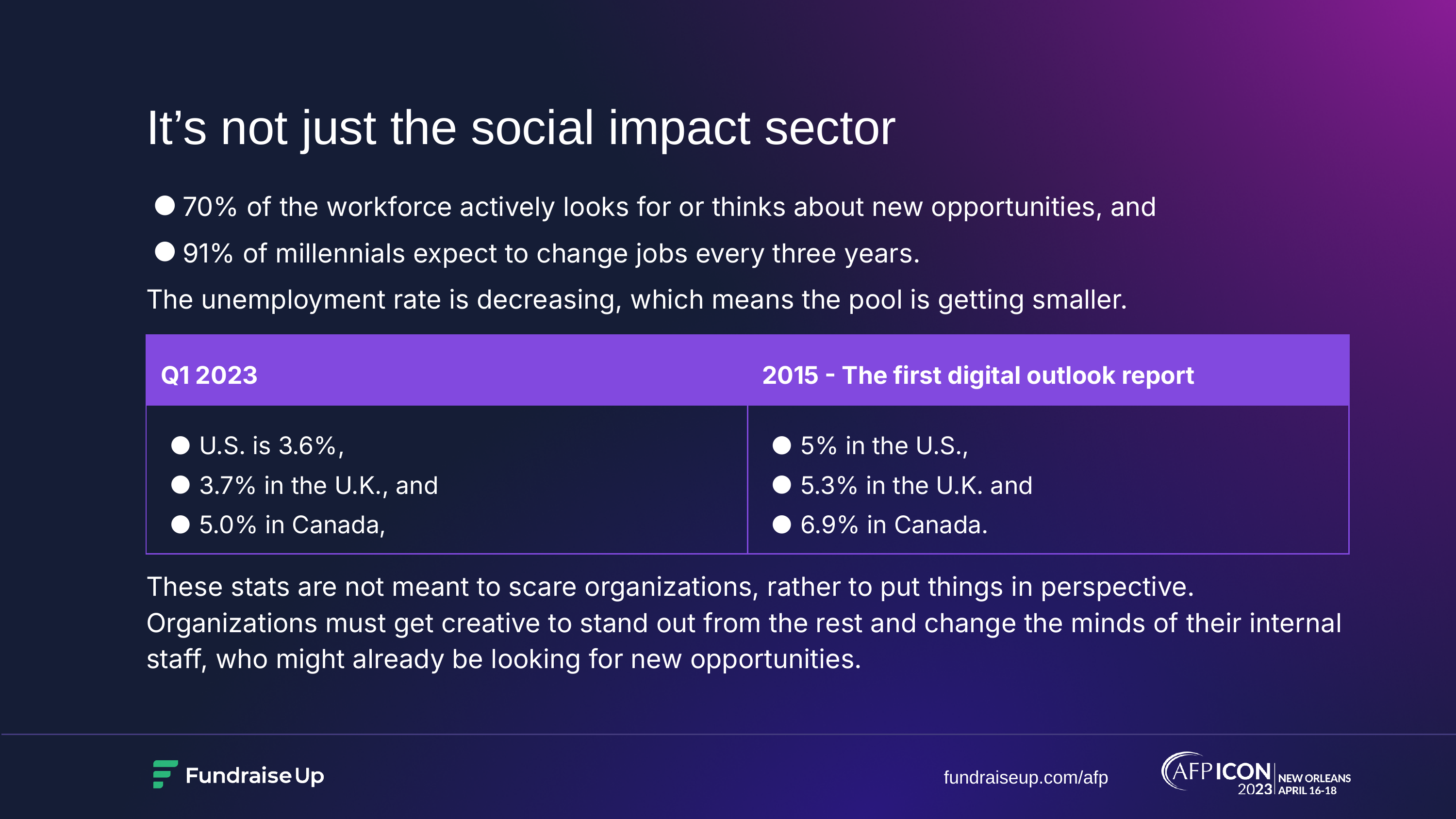

# It’s not just the social impact sector
70% of the workforce actively looks for or thinks about new opportunities, and
91% of millennials expect to change jobs every three years.
The unemployment rate is decreasing, which means the pool is getting smaller.
| Q1 2023 | 2015 - The first digital outlook report |
| --- | --- |
| U.S. is 3.6%, 3.7% in the U.K., and 5.0% in Canada, | 5% in the U.S., 5.3% in the U.K. and 6.9% in Canada. |
These stats are not meant to scare organizations, rather to put things in perspective. Organizations must get creative to stand out from the rest and change the minds of their internal staff, who might already be looking for new opportunities.